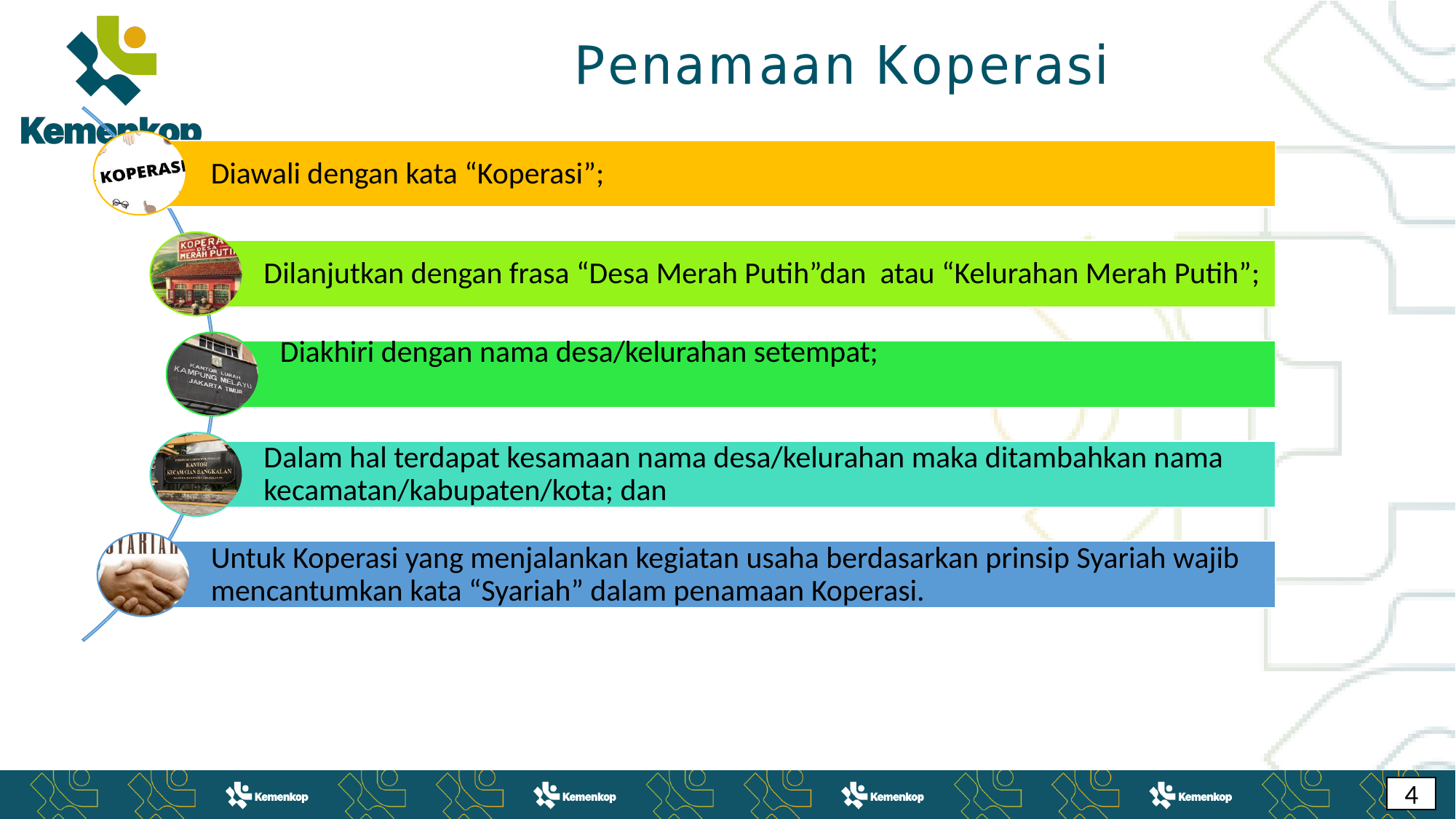

Penamaan Koperasi
Diawali dengan kata “Koperasi”;
Dilanjutkan dengan frasa “Desa Merah Putih”dan  atau “Kelurahan Merah Putih”;
Diakhiri dengan nama desa/kelurahan setempat;

Dalam hal terdapat kesamaan nama desa/kelurahan maka ditambahkan nama kecamatan/kabupaten/kota; dan
Untuk Koperasi yang menjalankan kegiatan usaha berdasarkan prinsip Syariah wajib mencantumkan kata “Syariah” dalam penamaan Koperasi.
4